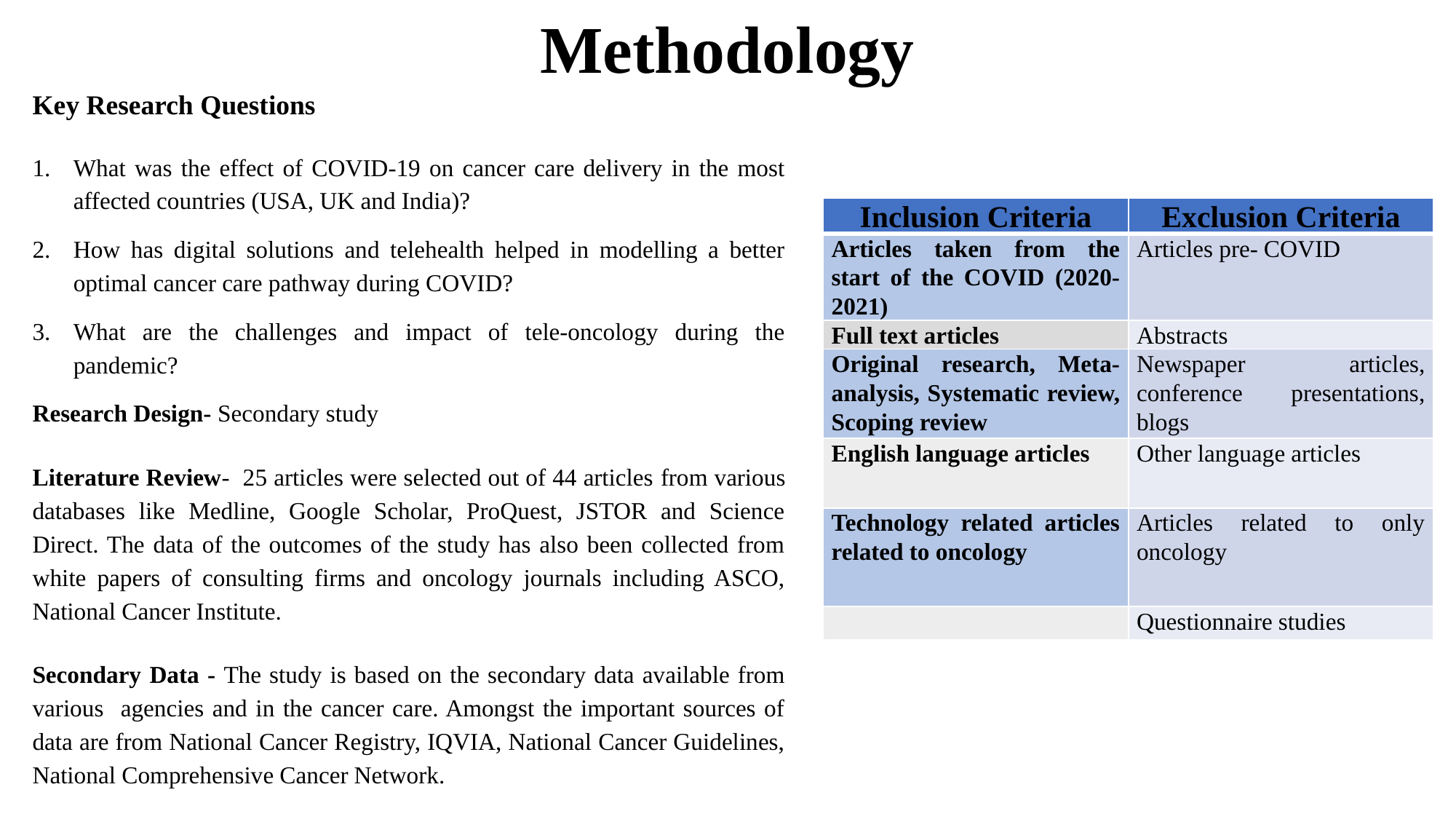

# Methodology
Key Research Questions
What was the effect of COVID-19 on cancer care delivery in the most affected countries (USA, UK and India)?
How has digital solutions and telehealth helped in modelling a better optimal cancer care pathway during COVID?
What are the challenges and impact of tele-oncology during the pandemic?
Research Design- Secondary study
Literature Review-  25 articles were selected out of 44 articles from various databases like Medline, Google Scholar, ProQuest, JSTOR and Science Direct. The data of the outcomes of the study has also been collected from white papers of consulting firms and oncology journals including ASCO, National Cancer Institute.
Secondary Data - The study is based on the secondary data available from various  agencies and in the cancer care. Amongst the important sources of data are from National Cancer Registry, IQVIA, National Cancer Guidelines, National Comprehensive Cancer Network.

| Inclusion Criteria | Exclusion Criteria |
| --- | --- |
| Articles taken from the start of the COVID (2020-2021) | Articles pre- COVID |
| Full text articles | Abstracts |
| Original research, Meta-analysis, Systematic review, Scoping review | Newspaper articles, conference presentations, blogs |
| English language articles | Other language articles |
| Technology related articles related to oncology | Articles related to only oncology |
|  | Questionnaire studies |